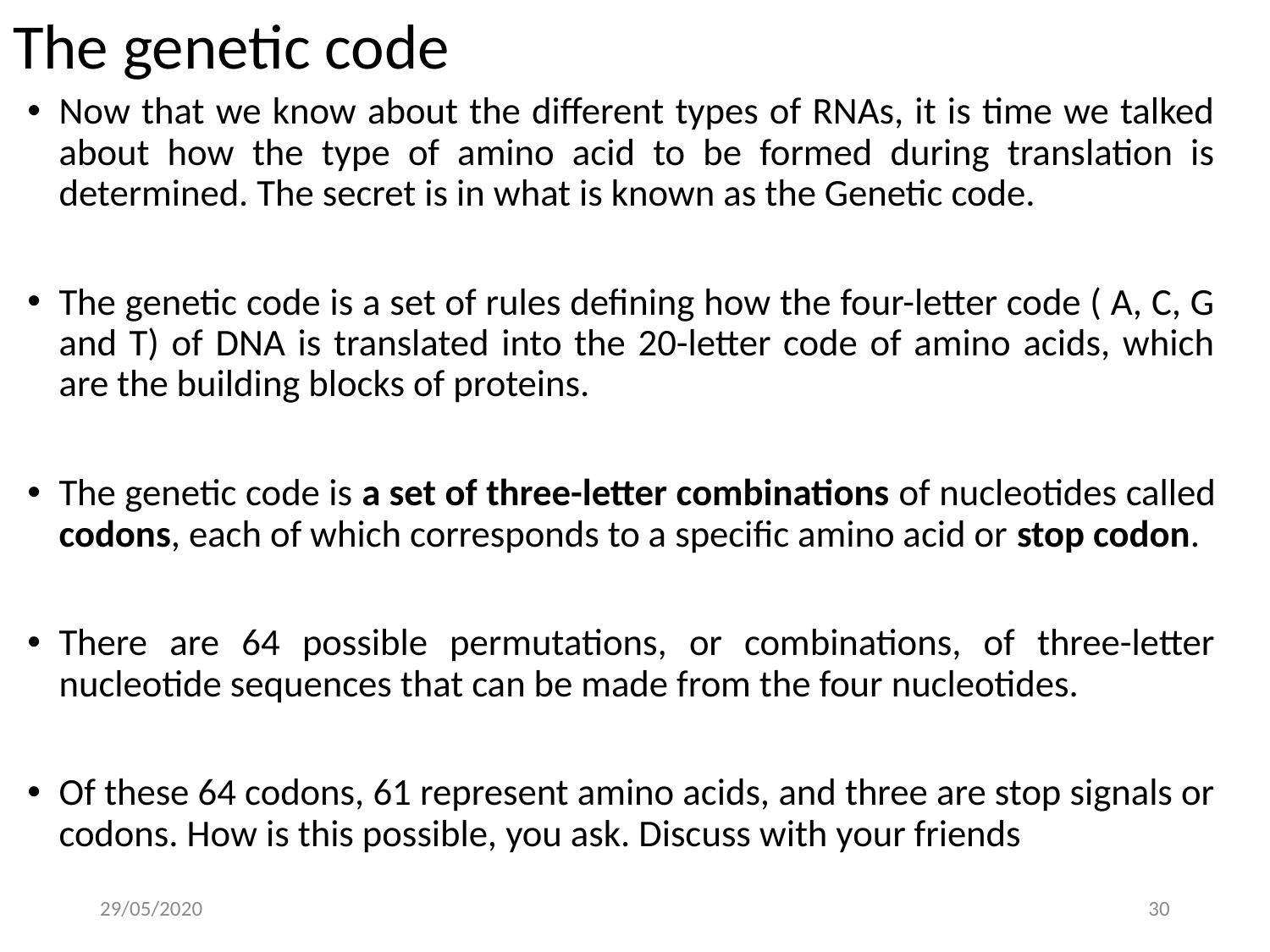

# The genetic code
Now that we know about the different types of RNAs, it is time we talked about how the type of amino acid to be formed during translation is determined. The secret is in what is known as the Genetic code.

The genetic code is a set of rules defining how the four-letter code ( A, C, G and T) of DNA is translated into the 20-letter code of amino acids, which are the building blocks of proteins.

The genetic code is a set of three-letter combinations of nucleotides called codons, each of which corresponds to a specific amino acid or stop codon.

There are 64 possible permutations, or combinations, of three-letter nucleotide sequences that can be made from the four nucleotides.

Of these 64 codons, 61 represent amino acids, and three are stop signals or codons. How is this possible, you ask. Discuss with your friends
29/05/2020
30